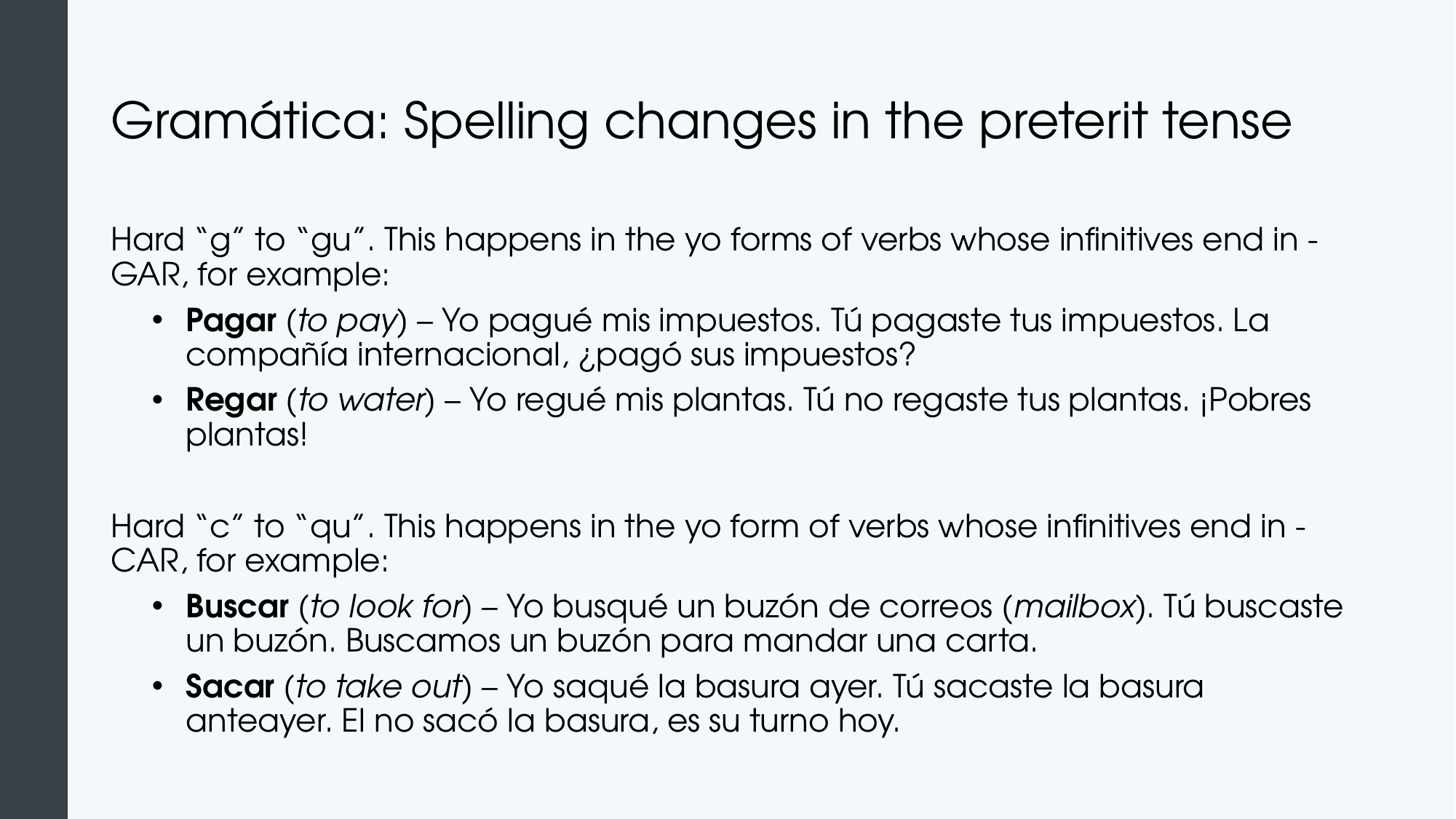

# Gramática: Spelling changes in the preterit tense
Hard “g” to “gu”. This happens in the yo forms of verbs whose infinitives end in -GAR, for example:
Pagar (to pay) – Yo pagué mis impuestos. Tú pagaste tus impuestos. La compañía internacional, ¿pagó sus impuestos?
Regar (to water) – Yo regué mis plantas. Tú no regaste tus plantas. ¡Pobres plantas!

Hard “c” to “qu”. This happens in the yo form of verbs whose infinitives end in -CAR, for example:
Buscar (to look for) – Yo busqué un buzón de correos (mailbox). Tú buscaste un buzón. Buscamos un buzón para mandar una carta.
Sacar (to take out) – Yo saqué la basura ayer. Tú sacaste la basura anteayer. El no sacó la basura, es su turno hoy.